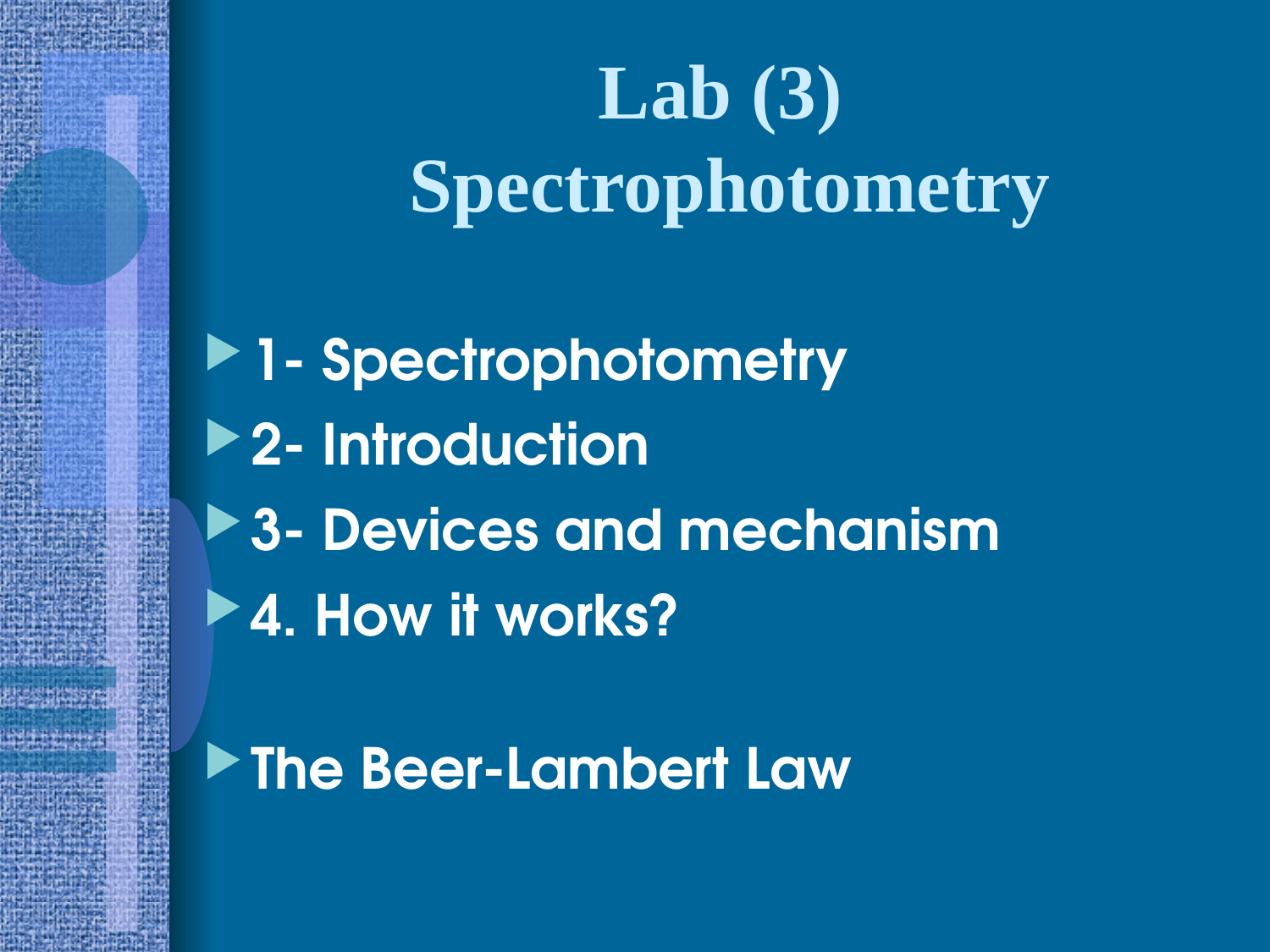

# Lab (3) Spectrophotometry
1- Spectrophotometry
2- Introduction
3- Devices and mechanism
4. How it works?
The Beer-Lambert Law